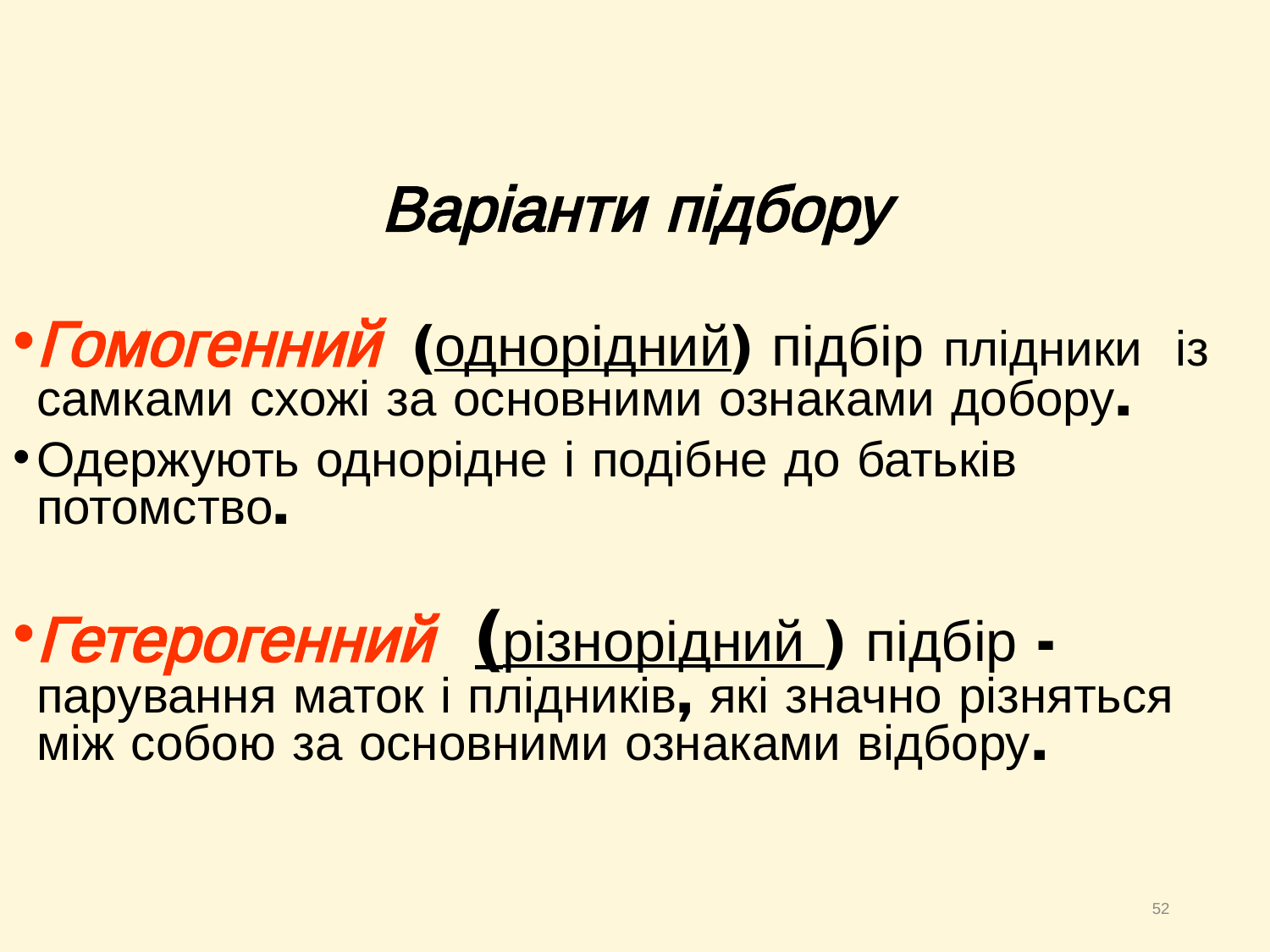

Варіанти підбору

Гомогенний  (однорідний) підбір плідники  із самками схожі за основними ознаками добору.
Одержують однорідне і подібне до батьків потомство.

Гетерогенний  (різнорідний ) підбір - парування маток і плідників, які значно різняться між собою за основними ознаками відбору.
52